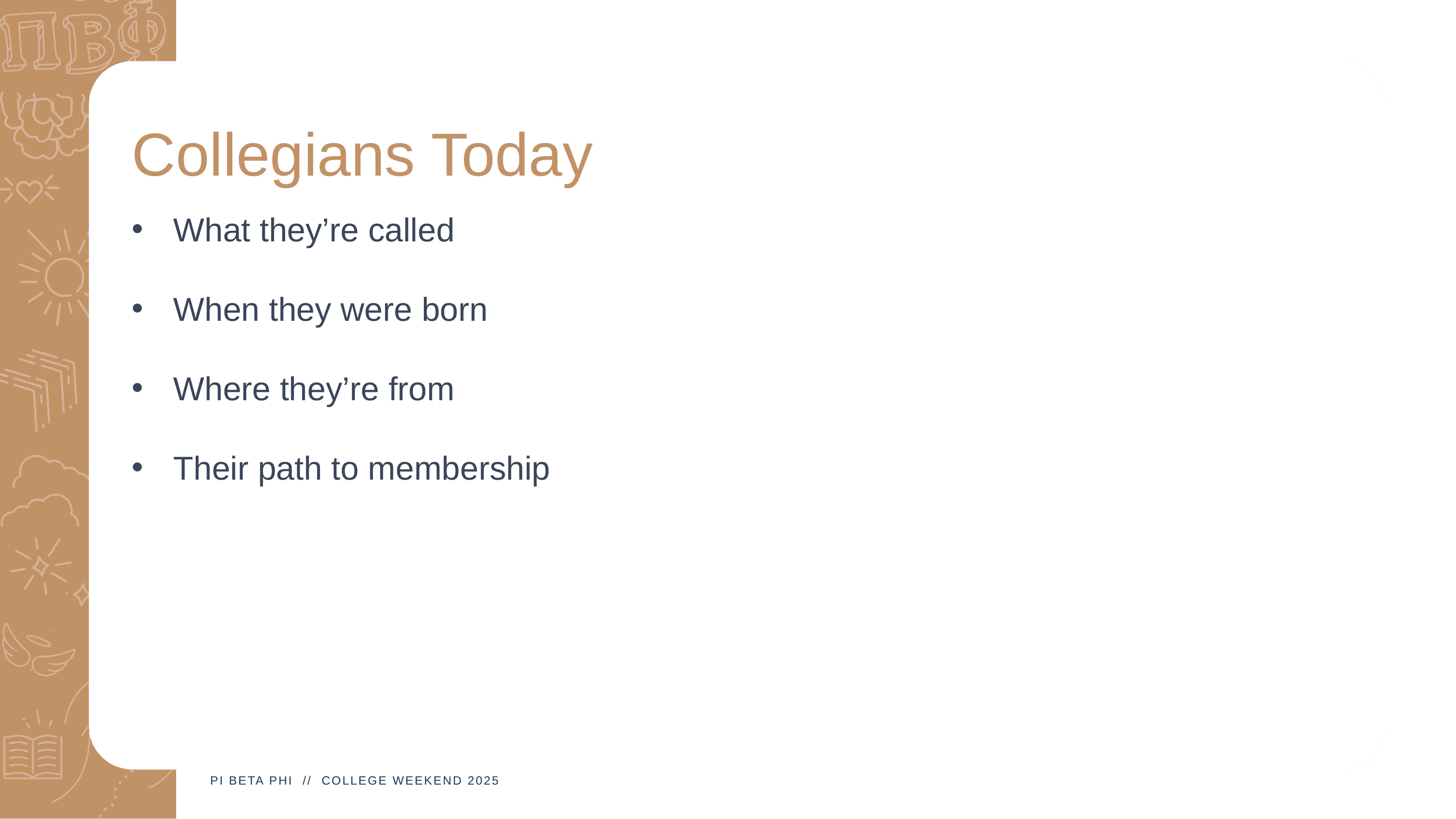

# Collegians Today
What they’re called

When they were born

Where they’re from

Their path to membership